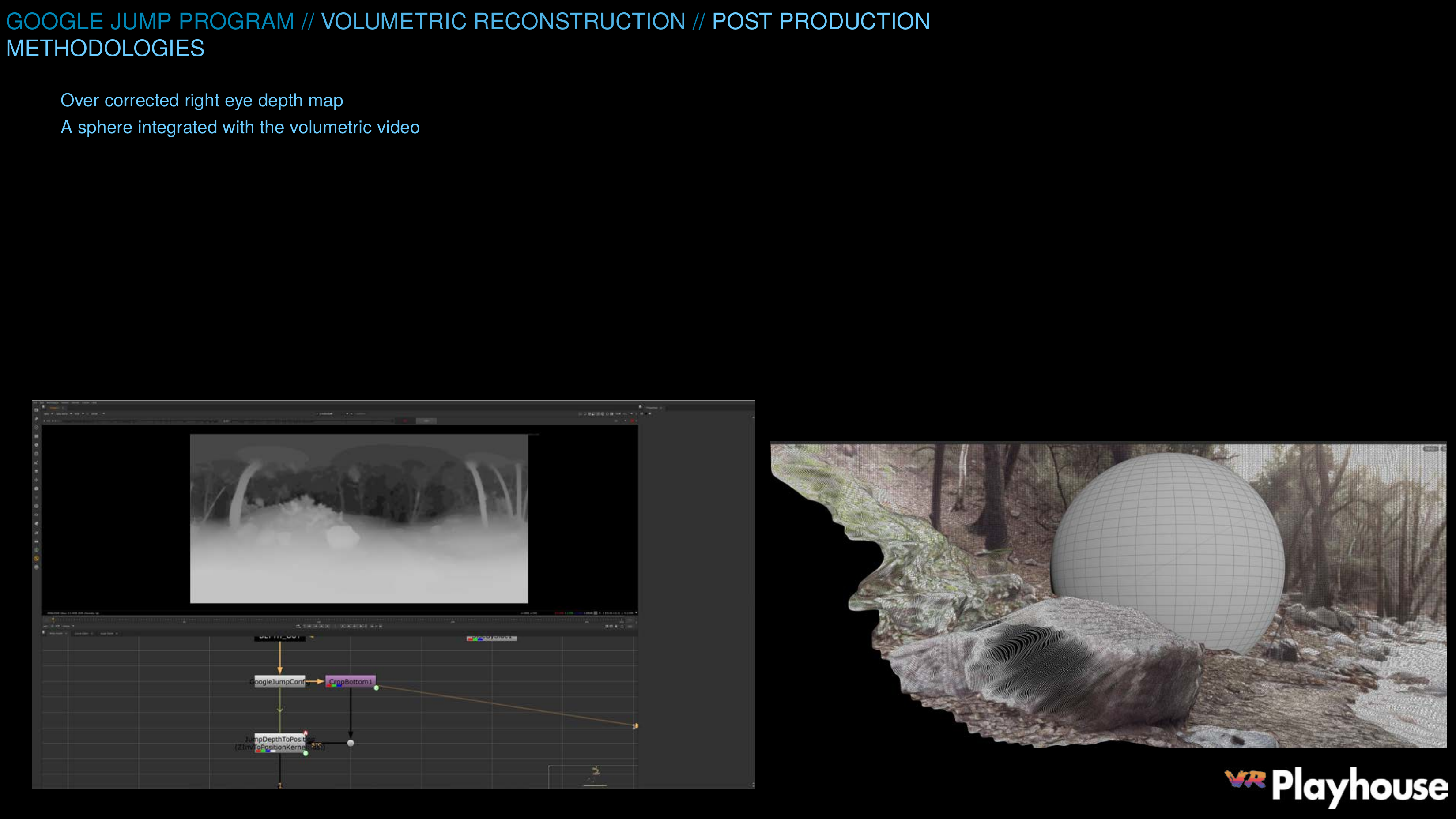

GOOGLE JUMP PROGRAM // VOLUMETRIC RECONSTRUCTION // POST PRODUCTION METHODOLOGIES

Over corrected right eye depth map
A sphere integrated with the volumetric video